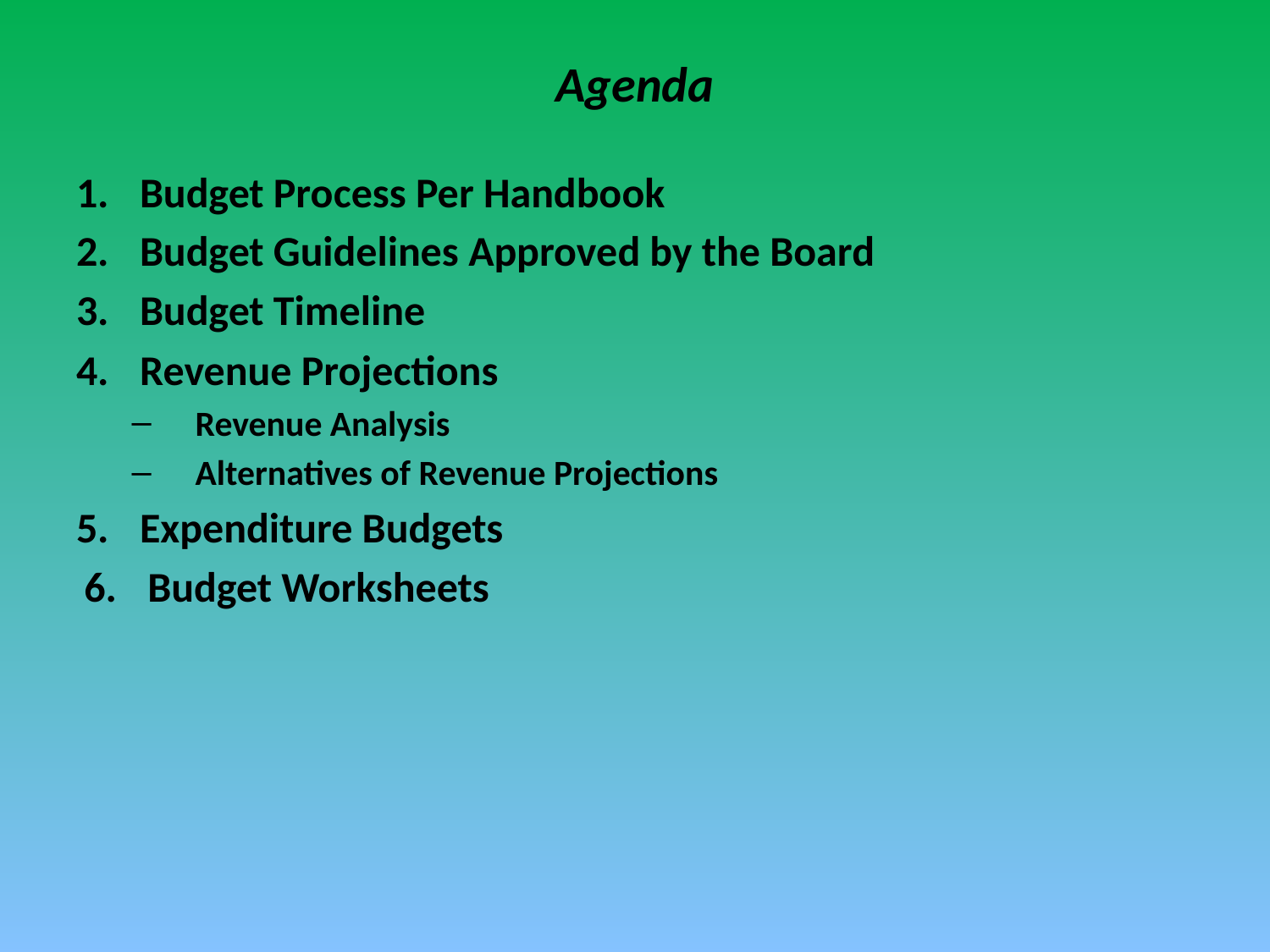

# Agenda
Budget Process Per Handbook
Budget Guidelines Approved by the Board
Budget Timeline
Revenue Projections
Revenue Analysis
Alternatives of Revenue Projections
Expenditure Budgets
Budget Worksheets